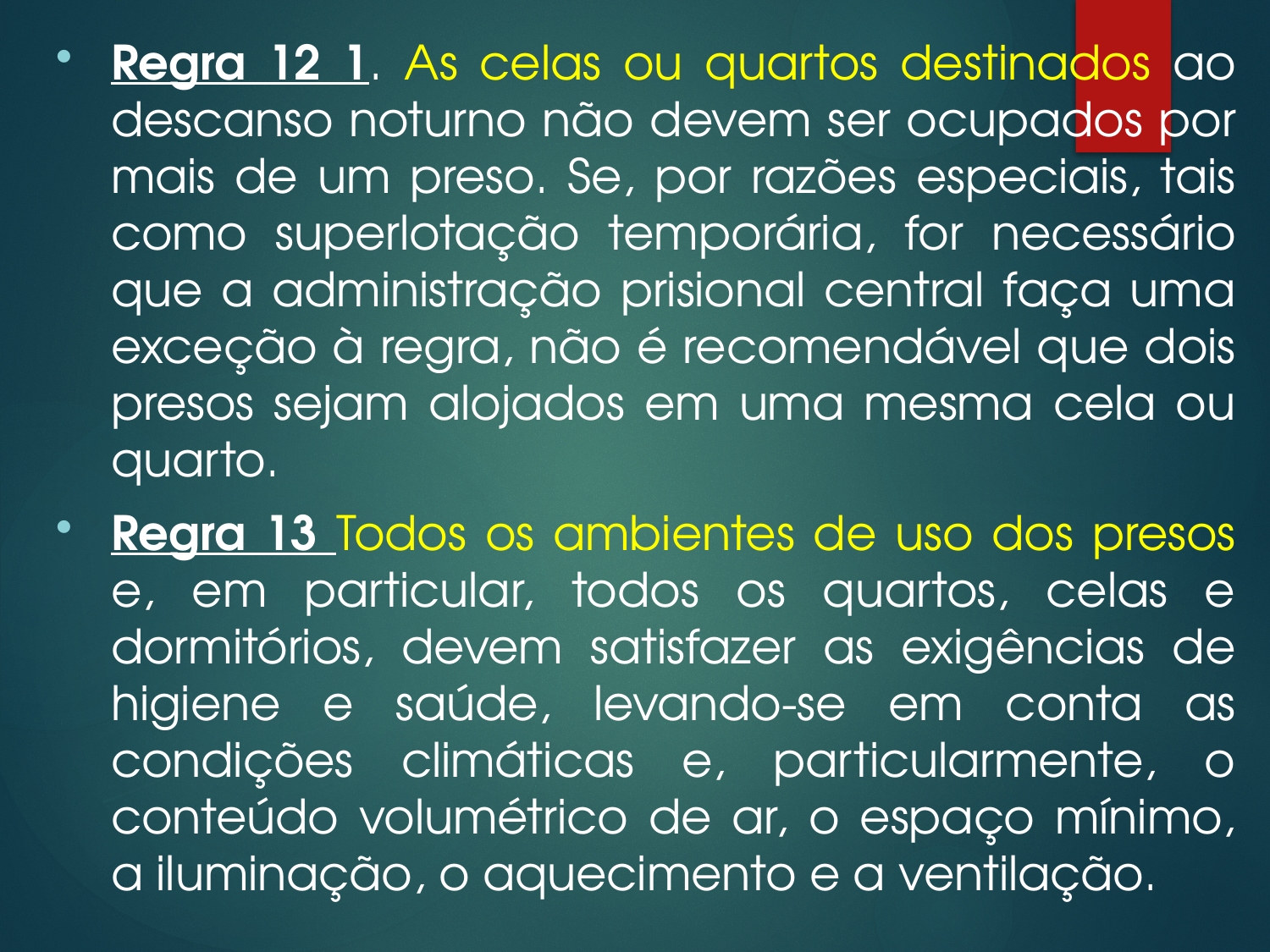

Regra 12 1. As celas ou quartos destinados ao descanso noturno não devem ser ocupados por mais de um preso. Se, por razões especiais, tais como superlotação temporária, for necessário que a administração prisional central faça uma exceção à regra, não é recomendável que dois presos sejam alojados em uma mesma cela ou quarto.
Regra 13 Todos os ambientes de uso dos presos e, em particular, todos os quartos, celas e dormitórios, devem satisfazer as exigências de higiene e saúde, levando‑se em conta as condições climáticas e, particularmente, o conteúdo volumétrico de ar, o espaço mínimo, a iluminação, o aquecimento e a ventilação.